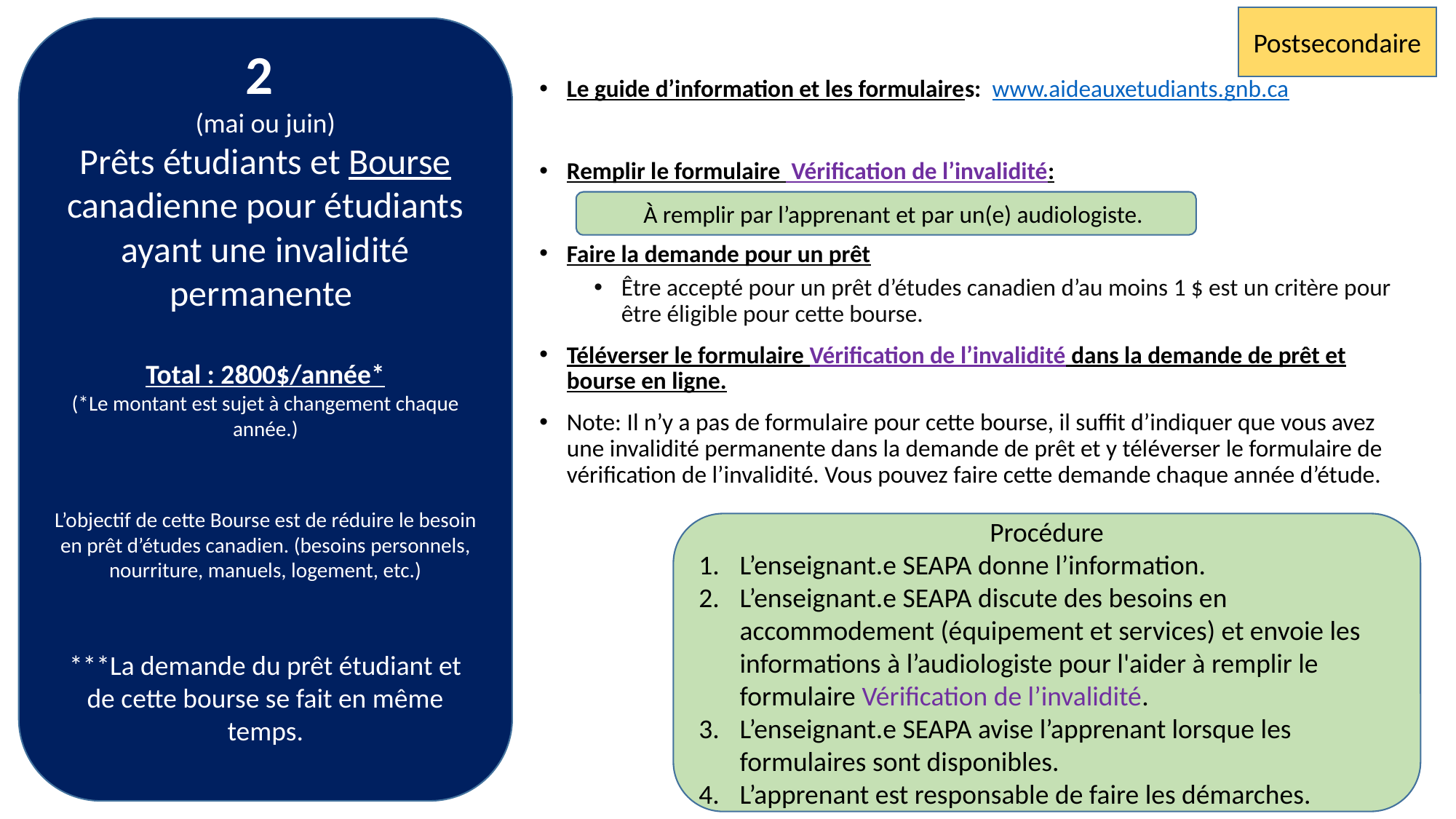

Postsecondaire
2
(mai ou juin)
Prêts étudiants et Bourse canadienne pour étudiants ayant une invalidité permanente

Total : 2800$/année*
(*Le montant est sujet à changement chaque année.)

L’objectif de cette Bourse est de réduire le besoin en prêt d’études canadien. (besoins personnels, nourriture, manuels, logement, etc.)

***La demande du prêt étudiant et de cette bourse se fait en même temps.

Le guide d’information et les formulaires:  www.aideauxetudiants.gnb.ca

Remplir le formulaire  Vérification de l’invalidité:

Faire la demande pour un prêt
Être accepté pour un prêt d’études canadien d’au moins 1 $ est un critère pour être éligible pour cette bourse.
Téléverser le formulaire Vérification de l’invalidité dans la demande de prêt et bourse en ligne.
Note: Il n’y a pas de formulaire pour cette bourse, il suffit d’indiquer que vous avez une invalidité permanente dans la demande de prêt et y téléverser le formulaire de vérification de l’invalidité. Vous pouvez faire cette demande chaque année d’étude.

À remplir par l’apprenant et par un(e) audiologiste.
Procédure
L’enseignant.e SEAPA donne l’information.
L’enseignant.e SEAPA discute des besoins en accommodement (équipement et services) et envoie les informations à l’audiologiste pour l'aider à remplir le  formulaire Vérification de l’invalidité.
L’enseignant.e SEAPA avise l’apprenant lorsque les formulaires sont disponibles.
L’apprenant est responsable de faire les démarches.
Février 2025